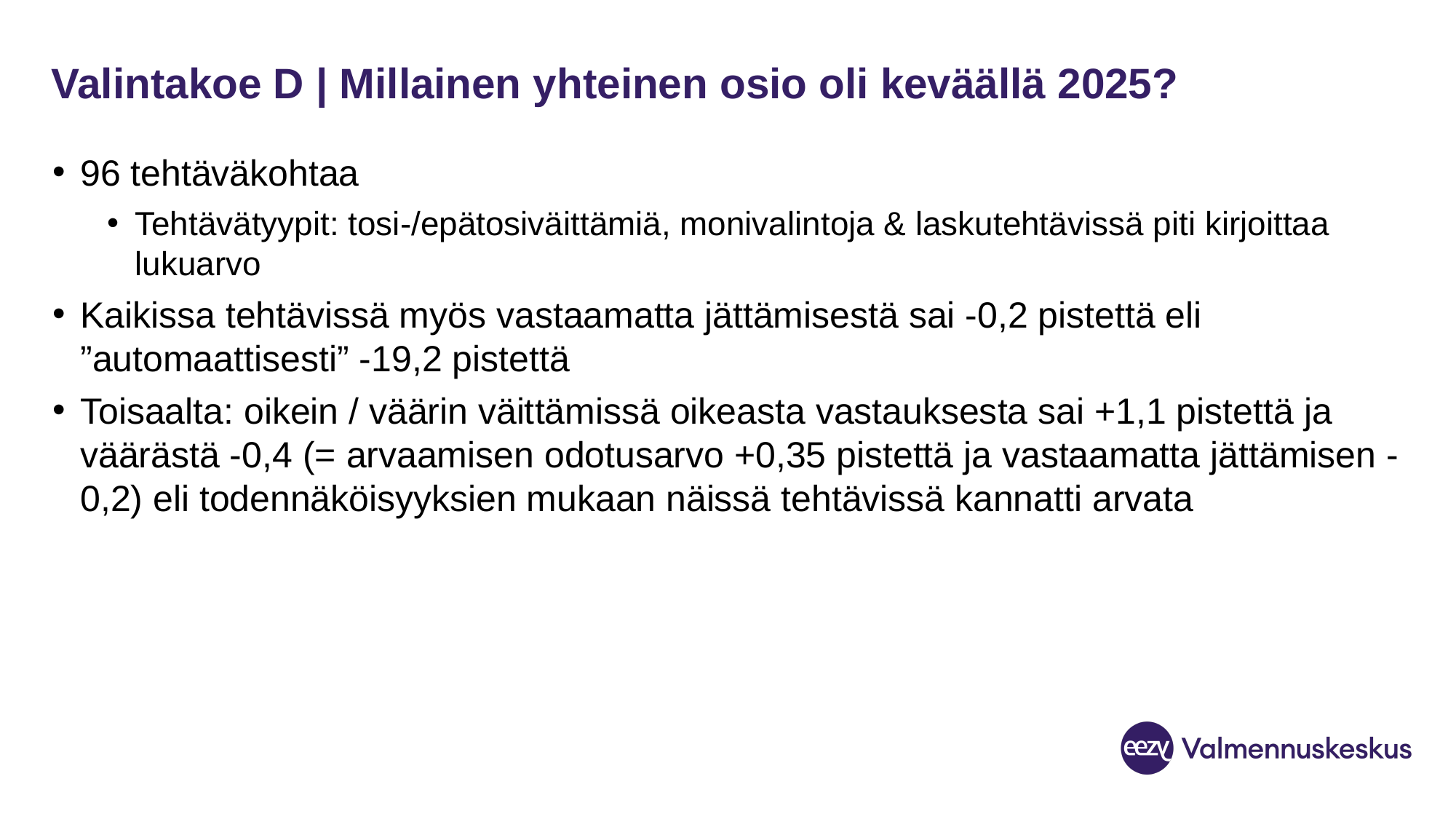

# Valintakoe D | Millainen yhteinen osio oli keväällä 2025?
96 tehtäväkohtaa
Tehtävätyypit: tosi-/epätosiväittämiä, monivalintoja & laskutehtävissä piti kirjoittaa lukuarvo
Kaikissa tehtävissä myös vastaamatta jättämisestä sai -0,2 pistettä eli ”automaattisesti” -19,2 pistettä
Toisaalta: oikein / väärin väittämissä oikeasta vastauksesta sai +1,1 pistettä ja väärästä -0,4 (= arvaamisen odotusarvo +0,35 pistettä ja vastaamatta jättämisen -0,2) eli todennäköisyyksien mukaan näissä tehtävissä kannatti arvata